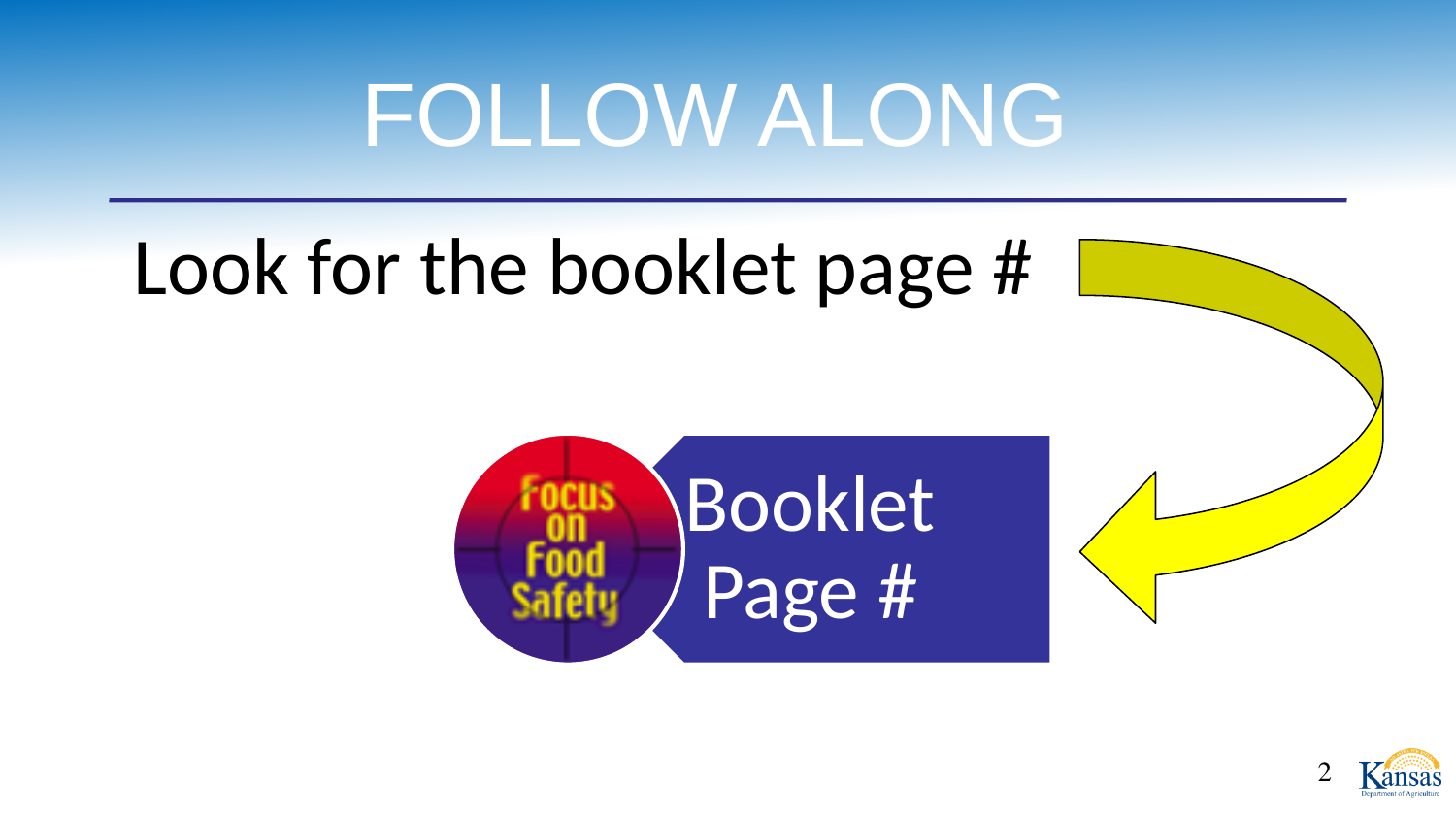

# FOLLOW ALONG
Look for the booklet page #

Booklet Page #
2